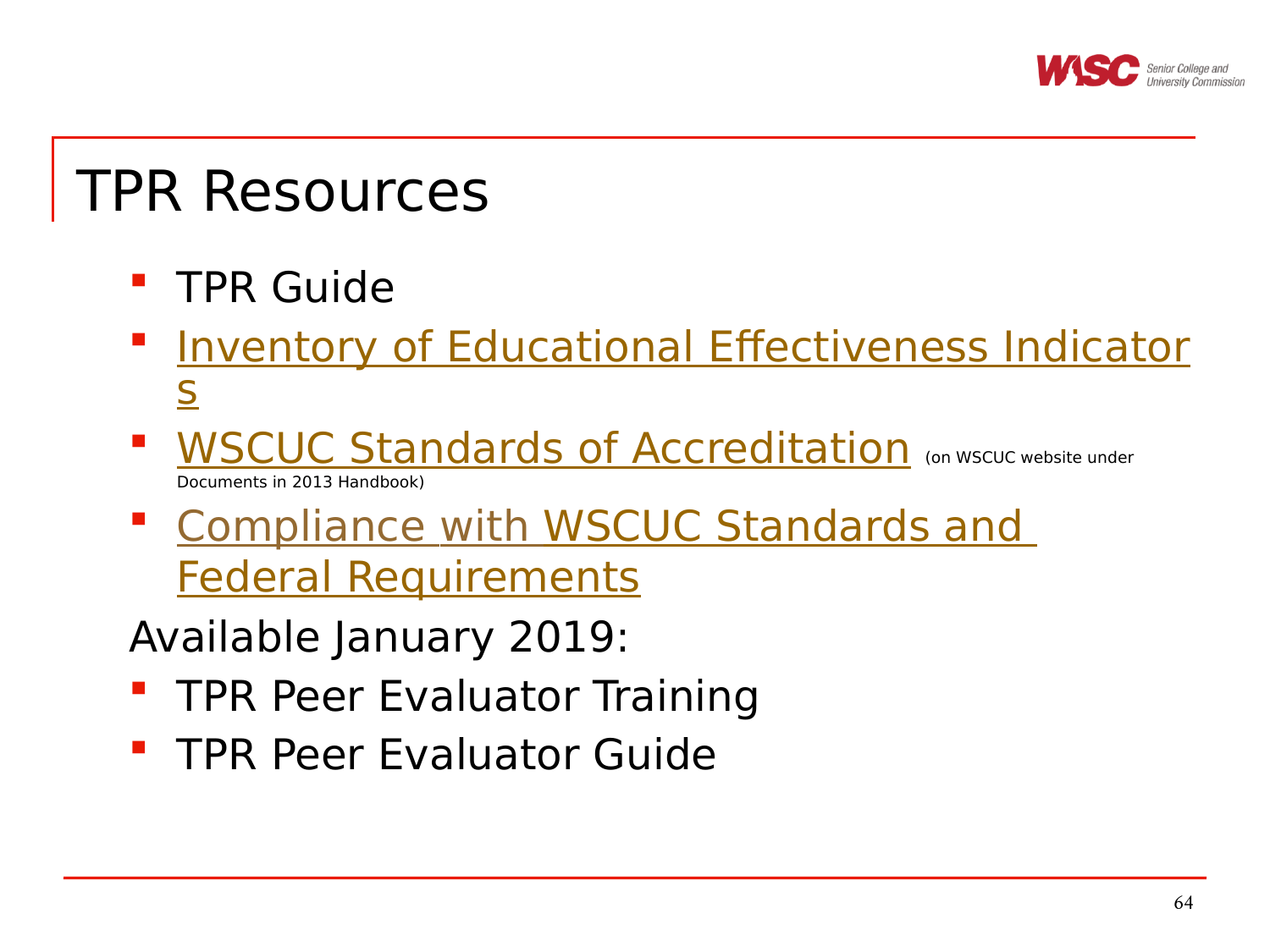

# TPR Resources
TPR Guide
Inventory of Educational Effectiveness Indicators
WSCUC Standards of Accreditation (on WSCUC website under Documents in 2013 Handbook)
Compliance with WSCUC Standards and Federal Requirements
Available January 2019:
TPR Peer Evaluator Training
TPR Peer Evaluator Guide

64